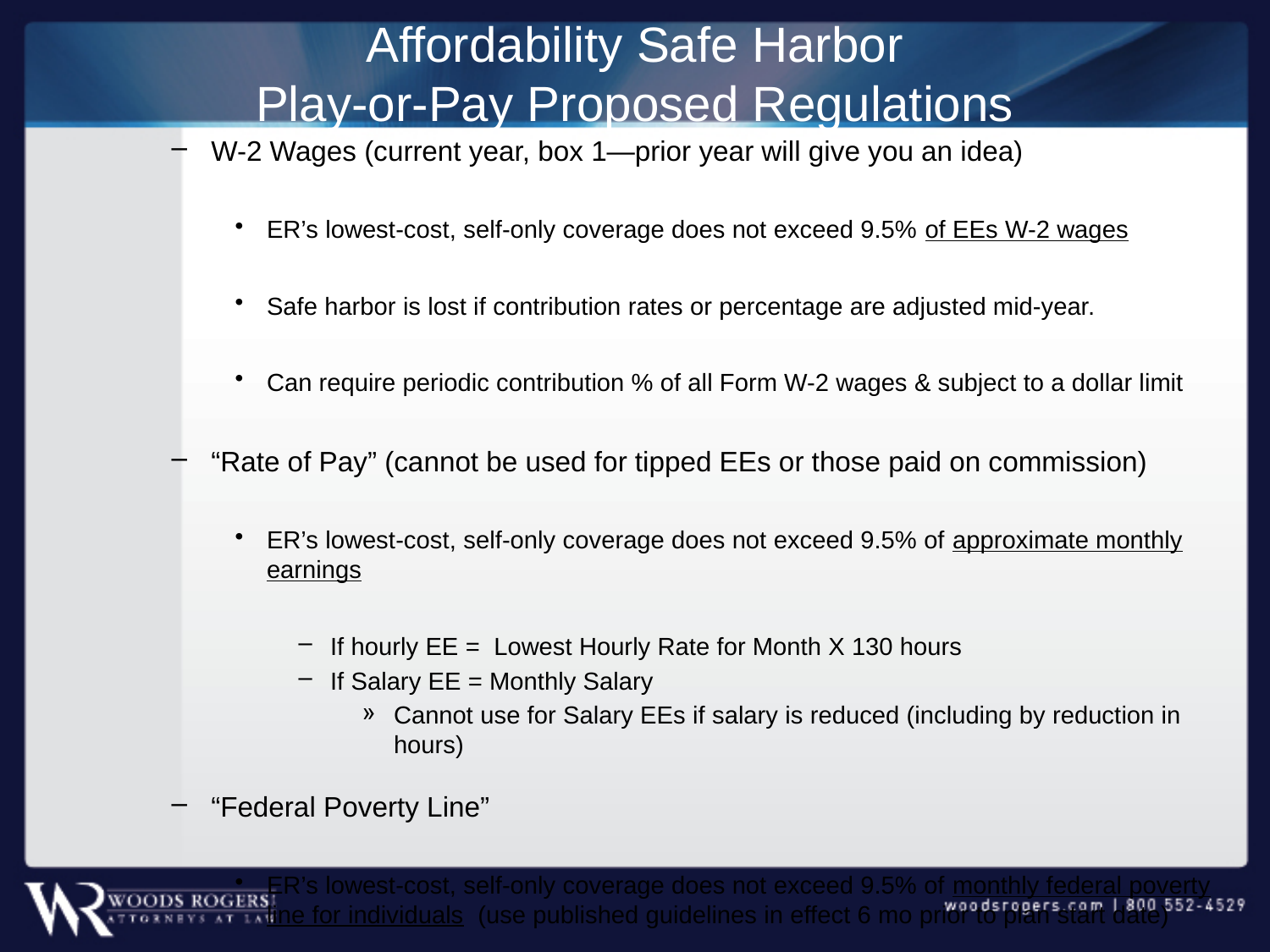

# Affordability Safe Harbor Play-or-Pay Proposed Regulations
W-2 Wages (current year, box 1—prior year will give you an idea)

ER’s lowest-cost, self-only coverage does not exceed 9.5% of EEs W-2 wages

Safe harbor is lost if contribution rates or percentage are adjusted mid-year.

Can require periodic contribution % of all Form W-2 wages & subject to a dollar limit

“Rate of Pay” (cannot be used for tipped EEs or those paid on commission)

ER’s lowest-cost, self-only coverage does not exceed 9.5% of approximate monthly earnings

If hourly EE =  Lowest Hourly Rate for Month X 130 hours
If Salary EE = Monthly Salary
Cannot use for Salary EEs if salary is reduced (including by reduction in hours)

“Federal Poverty Line”

ER’s lowest-cost, self-only coverage does not exceed 9.5% of monthly federal poverty line for individuals  (use published guidelines in effect 6 mo prior to plan start date)

2013 FLP for individuals = $11,490 x 9.5% / 12 mo. = $90.96 monthly premium